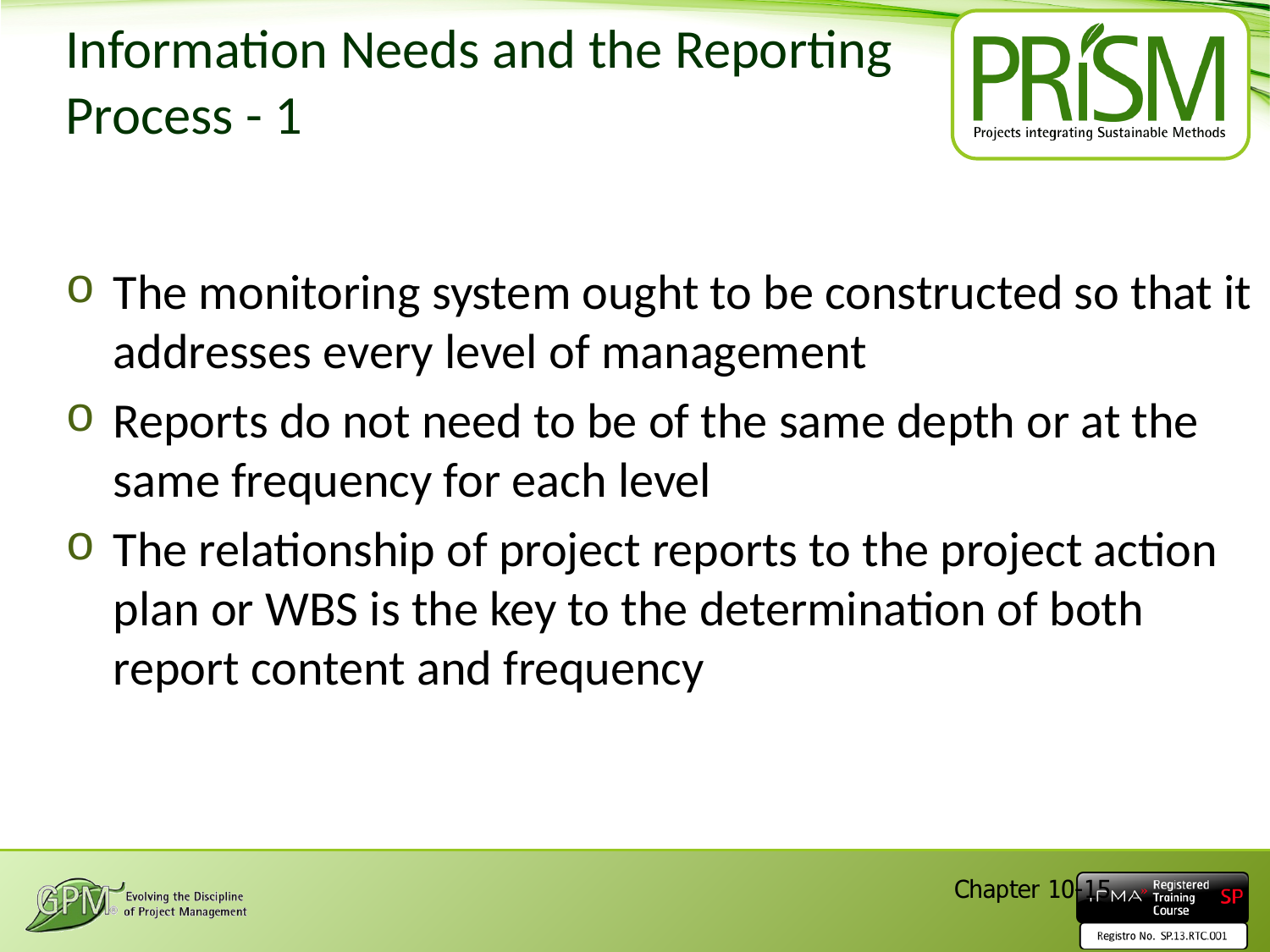

# Information Needs and the Reporting Process - 1
The monitoring system ought to be constructed so that it addresses every level of management
Reports do not need to be of the same depth or at the same frequency for each level
The relationship of project reports to the project action plan or WBS is the key to the determination of both report content and frequency
Chapter 10-15